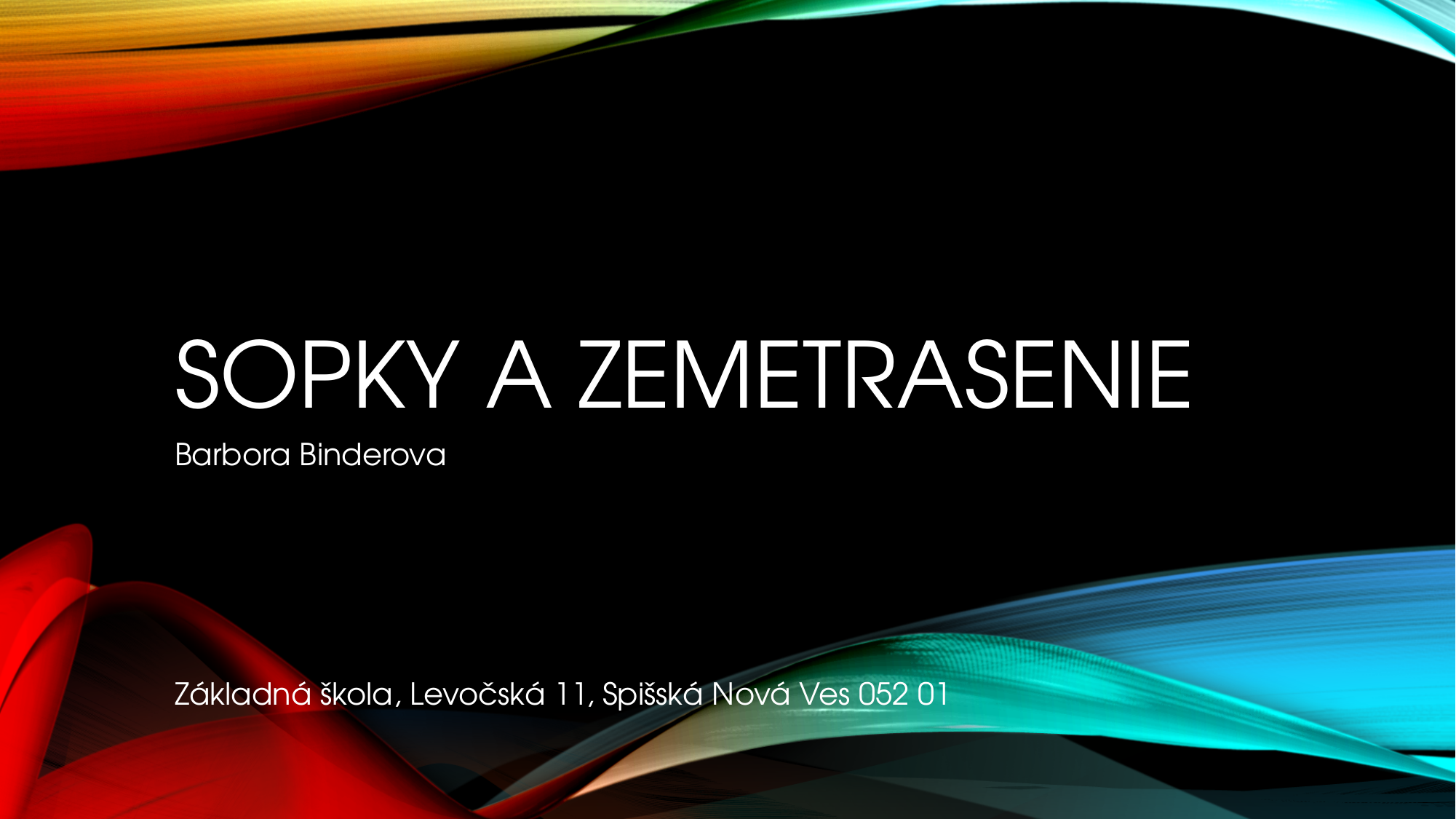

# Sopky a zemetrasenie
Barbora Binderova

Základná škola, Levočská 11, Spišská Nová Ves 052 01